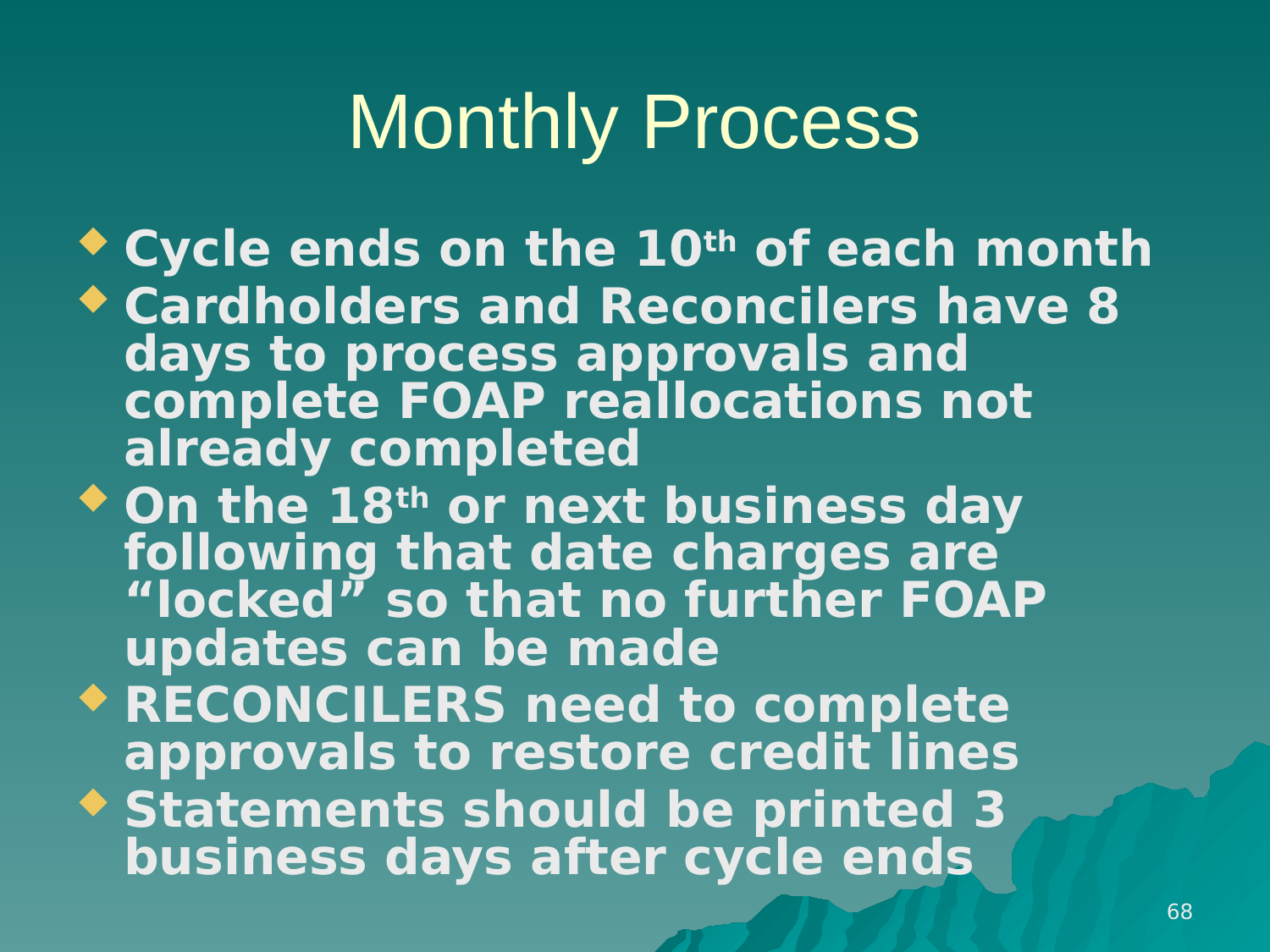

# Monthly Process
Cycle ends on the 10th of each month
Cardholders and Reconcilers have 8 days to process approvals and complete FOAP reallocations not already completed
On the 18th or next business day following that date charges are “locked” so that no further FOAP updates can be made
RECONCILERS need to complete approvals to restore credit lines
Statements should be printed 3 business days after cycle ends
68